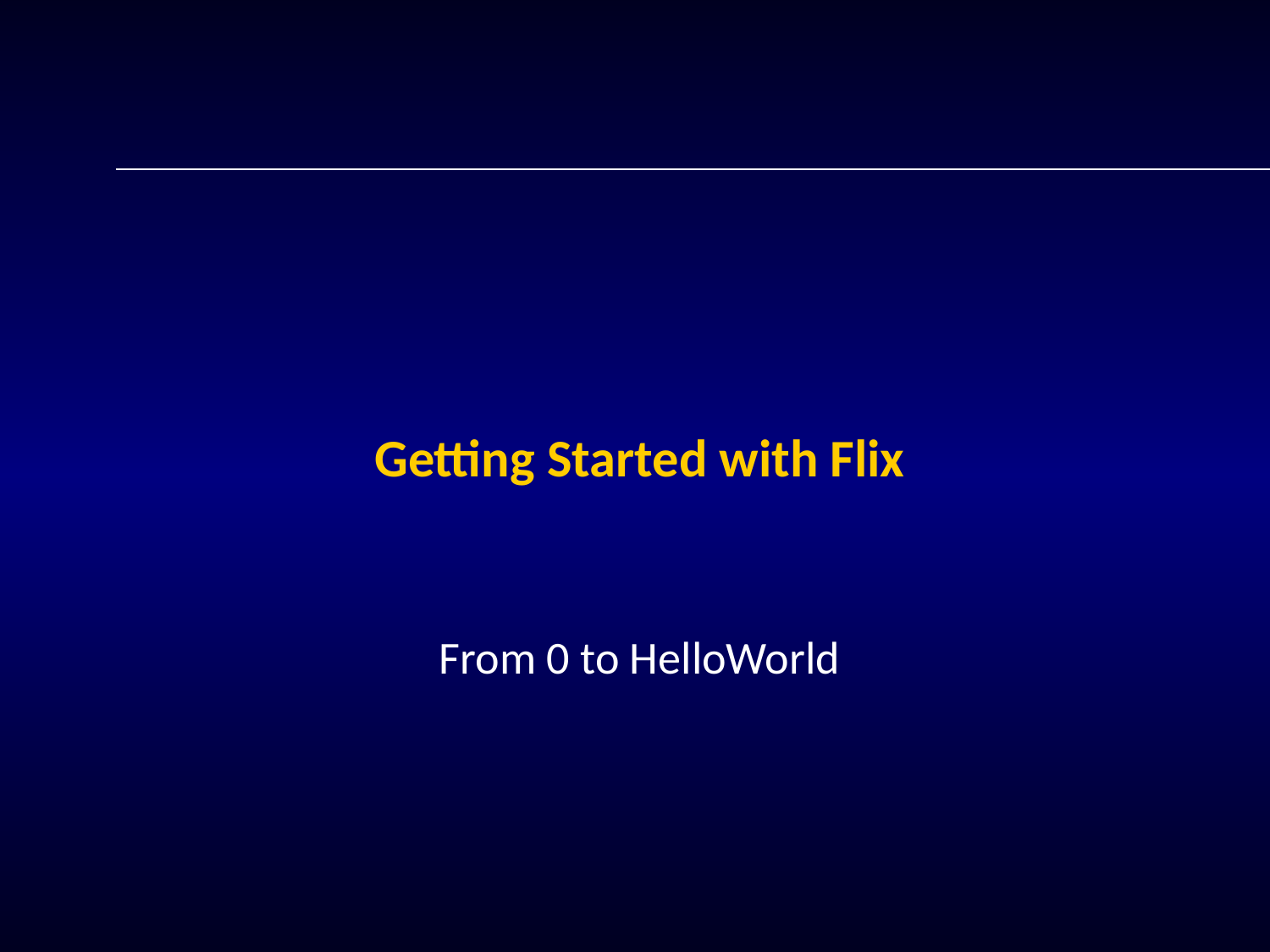

# Getting Started with Flix
From 0 to HelloWorld